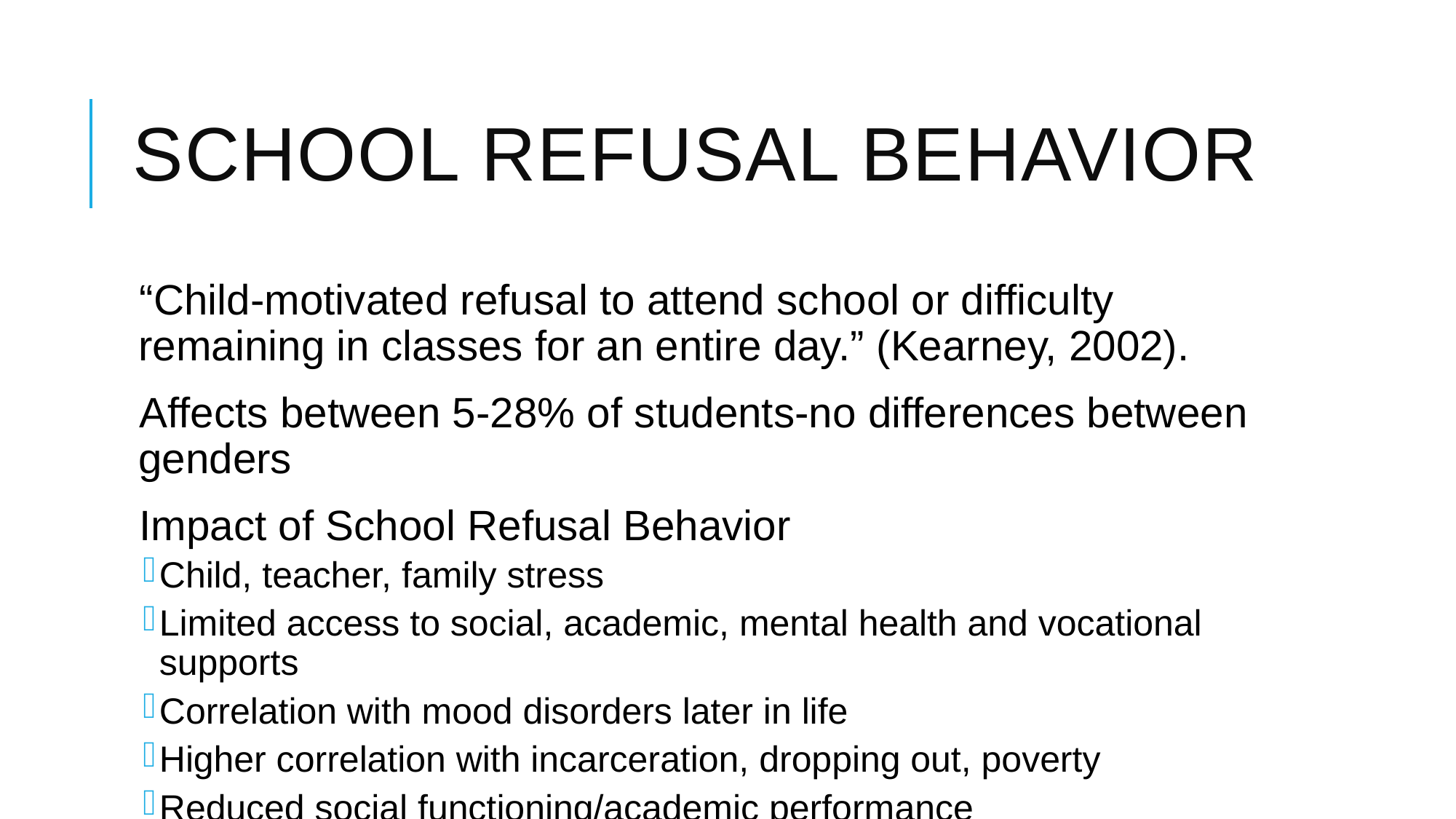

# School Refusal Behavior
“Child-motivated refusal to attend school or difficulty remaining in classes for an entire day.” (Kearney, 2002).
Affects between 5-28% of students-no differences between genders
Impact of School Refusal Behavior
Child, teacher, family stress
Limited access to social, academic, mental health and vocational supports
Correlation with mood disorders later in life
Higher correlation with incarceration, dropping out, poverty
Reduced social functioning/academic performance